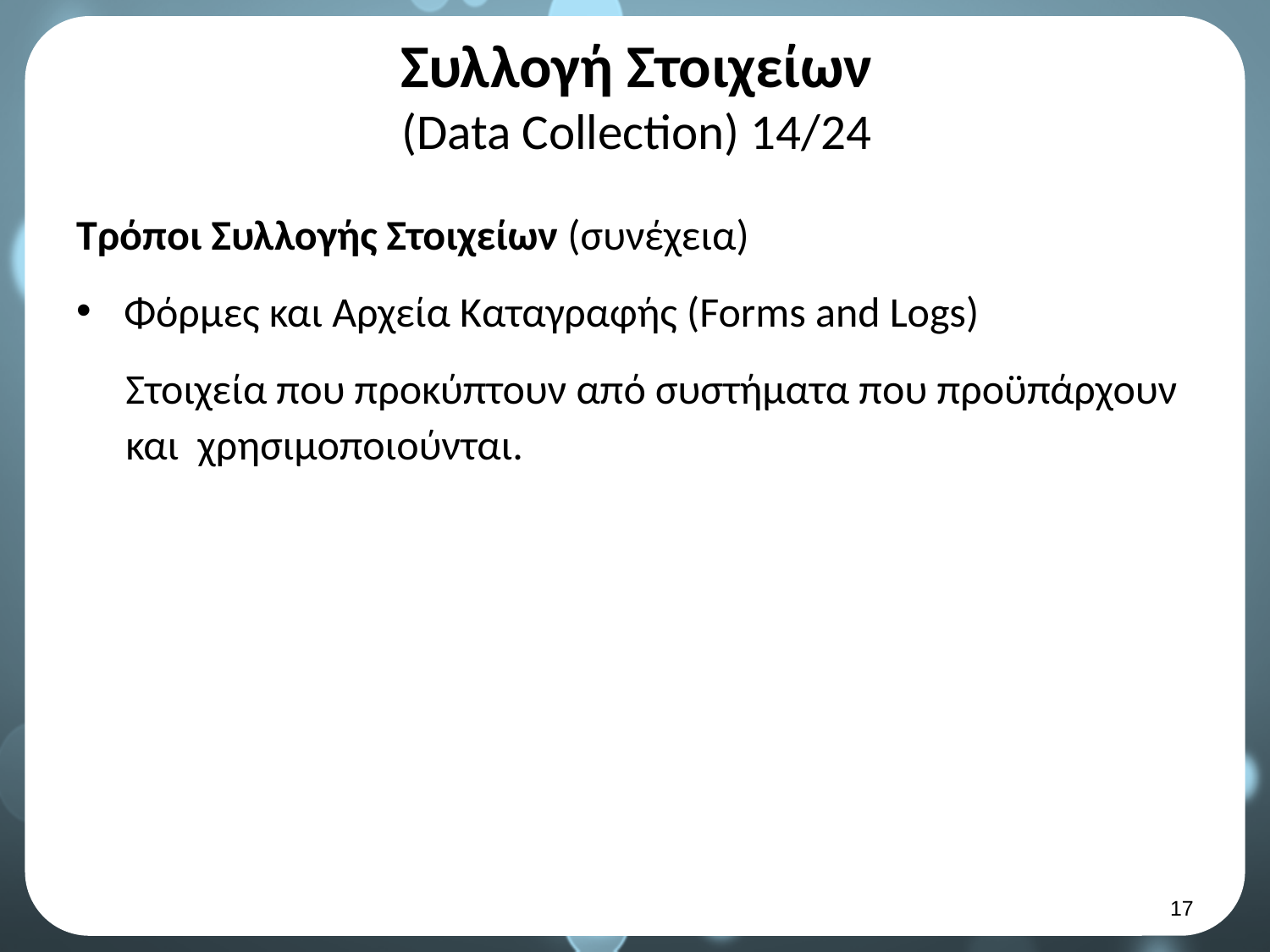

# Συλλογή Στοιχείων (Data Collection) 14/24
Τρόποι Συλλογής Στοιχείων (συνέχεια)
Φόρμες και Αρχεία Καταγραφής (Forms and Logs)
Στοιχεία που προκύπτουν από συστήματα που προϋπάρχουν και  χρησιμοποιούνται.
17